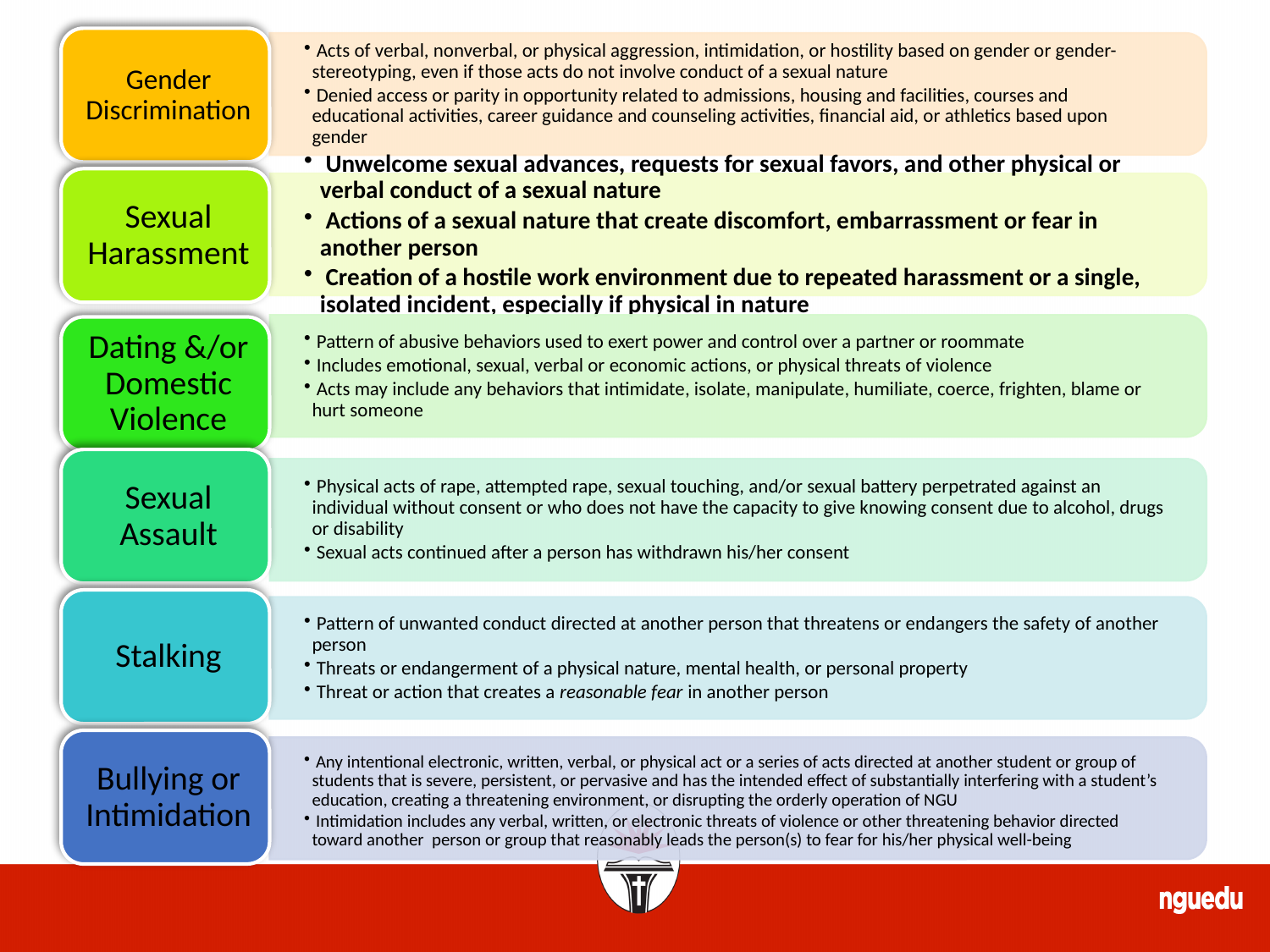

Acts of verbal, nonverbal, or physical aggression, intimidation, or hostility based on gender or gender-stereotyping, even if those acts do not involve conduct of a sexual nature
 Denied access or parity in opportunity related to admissions, housing and facilities, courses and educational activities, career guidance and counseling activities, financial aid, or athletics based upon gender
Gender Discrimination
 Unwelcome sexual advances, requests for sexual favors, and other physical or verbal conduct of a sexual nature
 Actions of a sexual nature that create discomfort, embarrassment or fear in another person
 Creation of a hostile work environment due to repeated harassment or a single, isolated incident, especially if physical in nature
Sexual Harassment
 Pattern of abusive behaviors used to exert power and control over a partner or roommate
 Includes emotional, sexual, verbal or economic actions, or physical threats of violence
 Acts may include any behaviors that intimidate, isolate, manipulate, humiliate, coerce, frighten, blame or hurt someone
Dating &/or Domestic Violence
 Physical acts of rape, attempted rape, sexual touching, and/or sexual battery perpetrated against an individual without consent or who does not have the capacity to give knowing consent due to alcohol, drugs or disability
 Sexual acts continued after a person has withdrawn his/her consent
Sexual Assault
 Pattern of unwanted conduct directed at another person that threatens or endangers the safety of another person
 Threats or endangerment of a physical nature, mental health, or personal property
 Threat or action that creates a reasonable fear in another person
Stalking

 Any intentional electronic, written, verbal, or physical act or a series of acts directed at another student or group of students that is severe, persistent, or pervasive and has the intended effect of substantially interfering with a student’s education, creating a threatening environment, or disrupting the orderly operation of NGU
 Intimidation includes any verbal, written, or electronic threats of violence or other threatening behavior directed toward another  person or group that reasonably leads the person(s) to fear for his/her physical well-being

Bullying or Intimidation